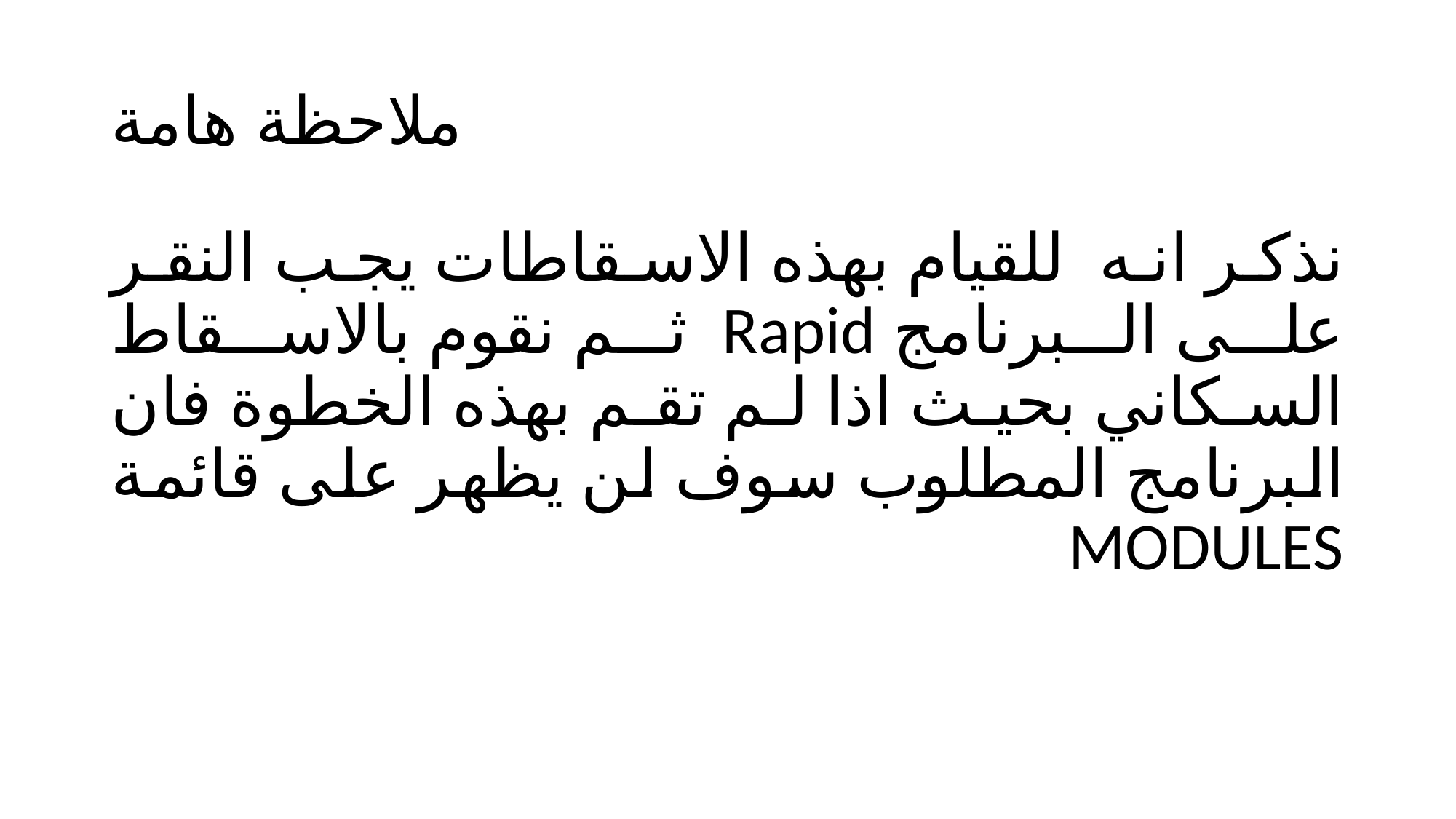

# ملاحظة هامة
نذكر انه  للقيام بهذه الاسقاطات يجب النقر على البرنامج Rapid  ثم نقوم بالاسقاط السكاني بحيث اذا لم تقم بهذه الخطوة فان البرنامج المطلوب سوف لن يظهر على قائمة MODULES